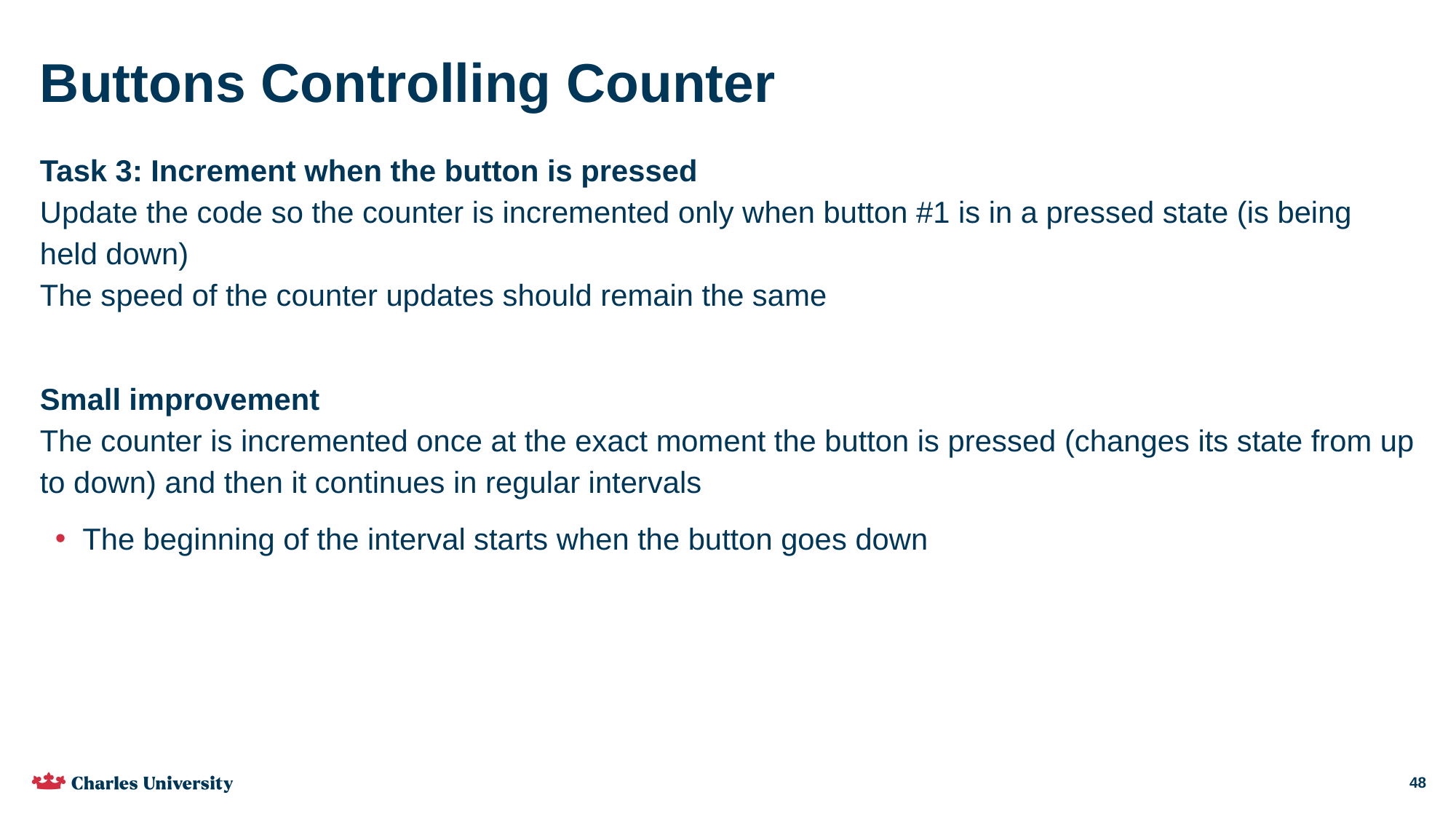

# Buttons Controlling Counter
Task 3: Increment when the button is pressed
Update the code so the counter is incremented only when button #1 is in a pressed state (is being held down)
The speed of the counter updates should remain the same

Small improvement
The counter is incremented once at the exact moment the button is pressed (changes its state from up to down) and then it continues in regular intervals
The beginning of the interval starts when the button goes down

48